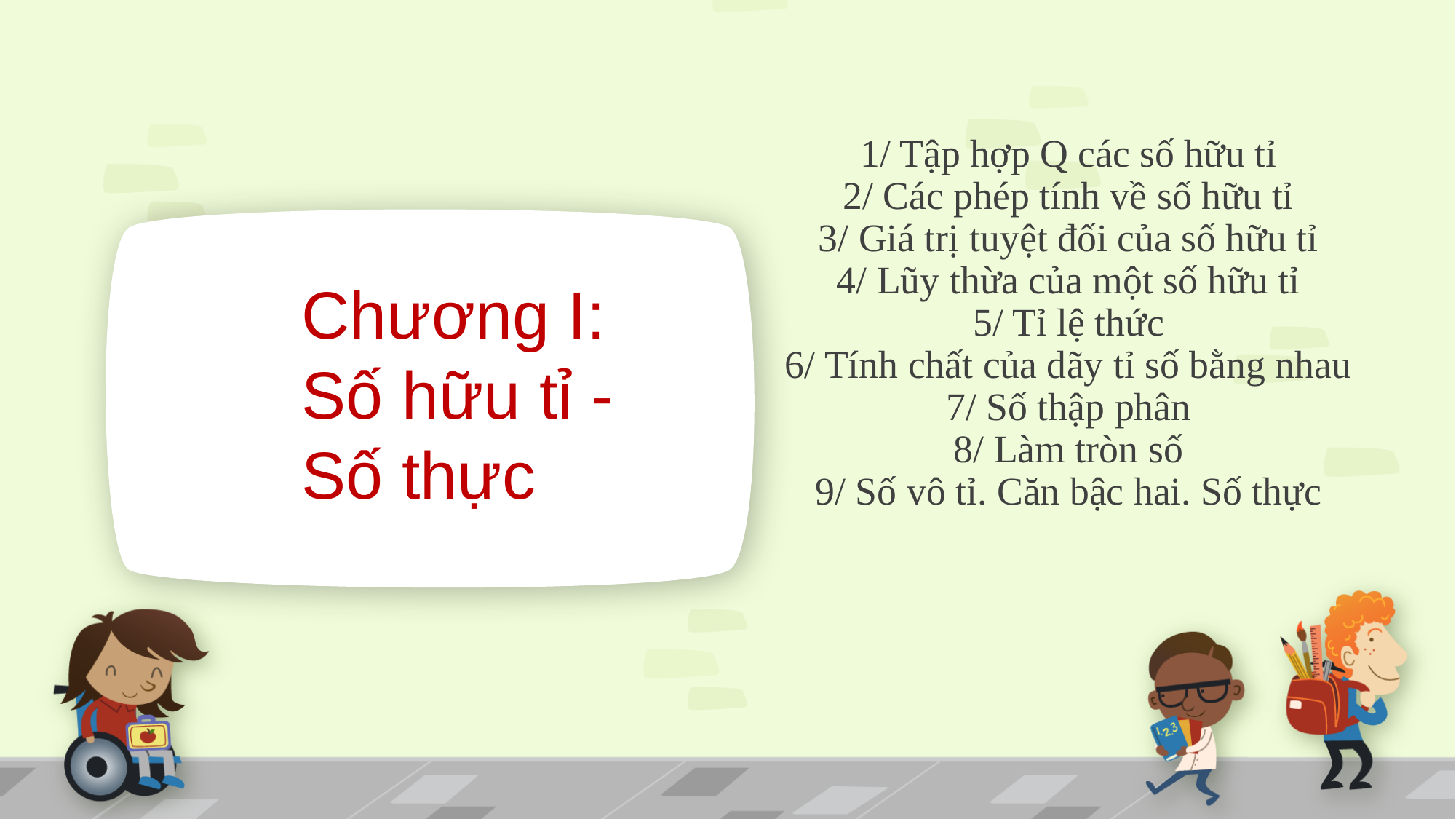

# 1/ Tập hợp Q các số hữu tỉ 2/ Các phép tính về số hữu tỉ 3/ Giá trị tuyệt đối của số hữu tỉ 4/ Lũy thừa của một số hữu tỉ 5/ Tỉ lệ thức 6/ Tính chất của dãy tỉ số bằng nhau 7/ Số thập phân 8/ Làm tròn số 9/ Số vô tỉ. Căn bậc hai. Số thực
Chương I:
Số hữu tỉ - Số thực